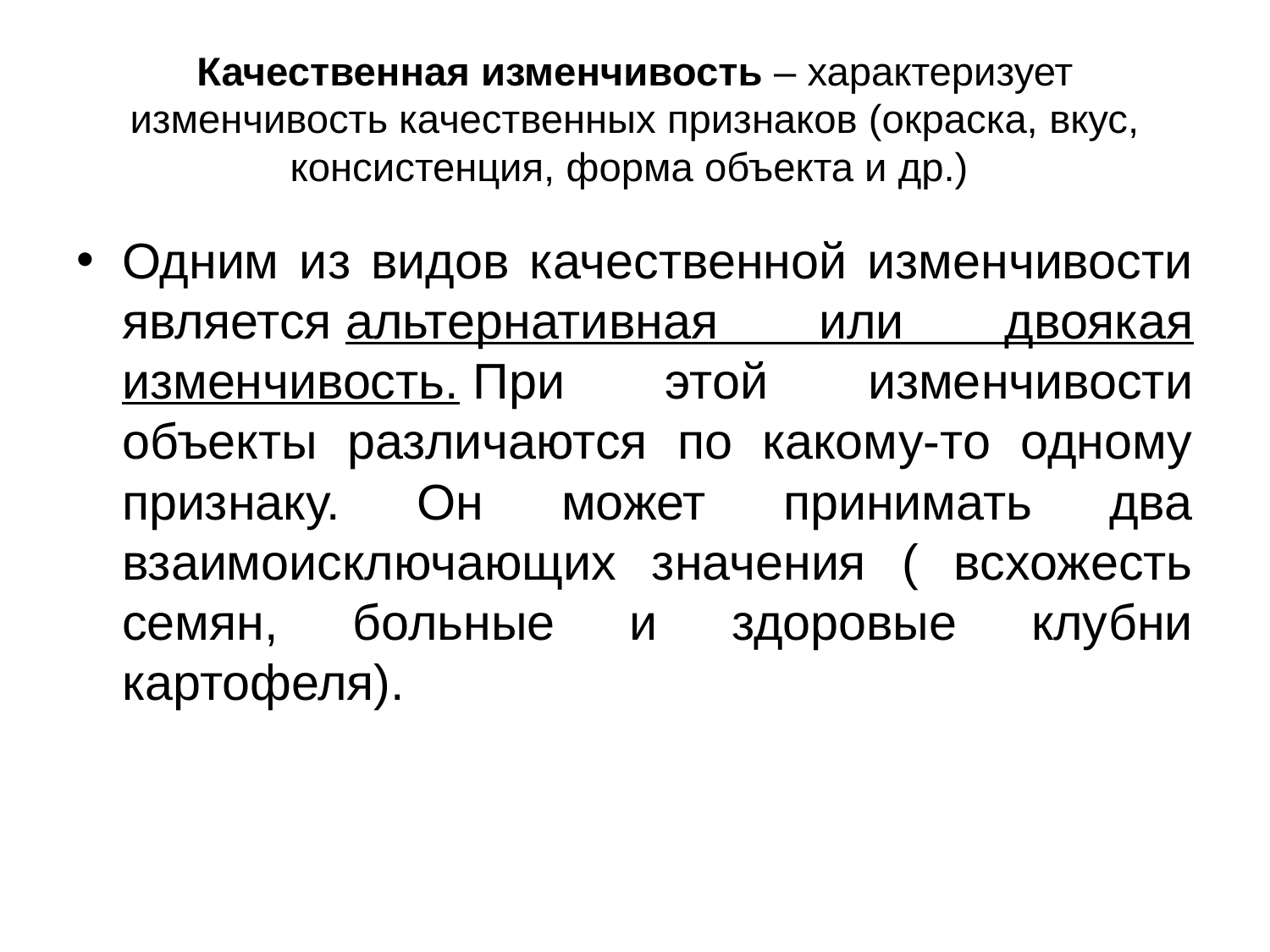

# Качественная изменчивость – характеризует изменчивость качественных признаков (окраска, вкус, консистенция, форма объекта и др.)
Одним из видов качественной изменчивости является альтернативная или двоякая изменчивость. При этой изменчивости объекты различаются по какому-то одному признаку. Он может принимать два взаимоисключающих значения ( всхожесть семян, больные и здоровые клубни картофеля).